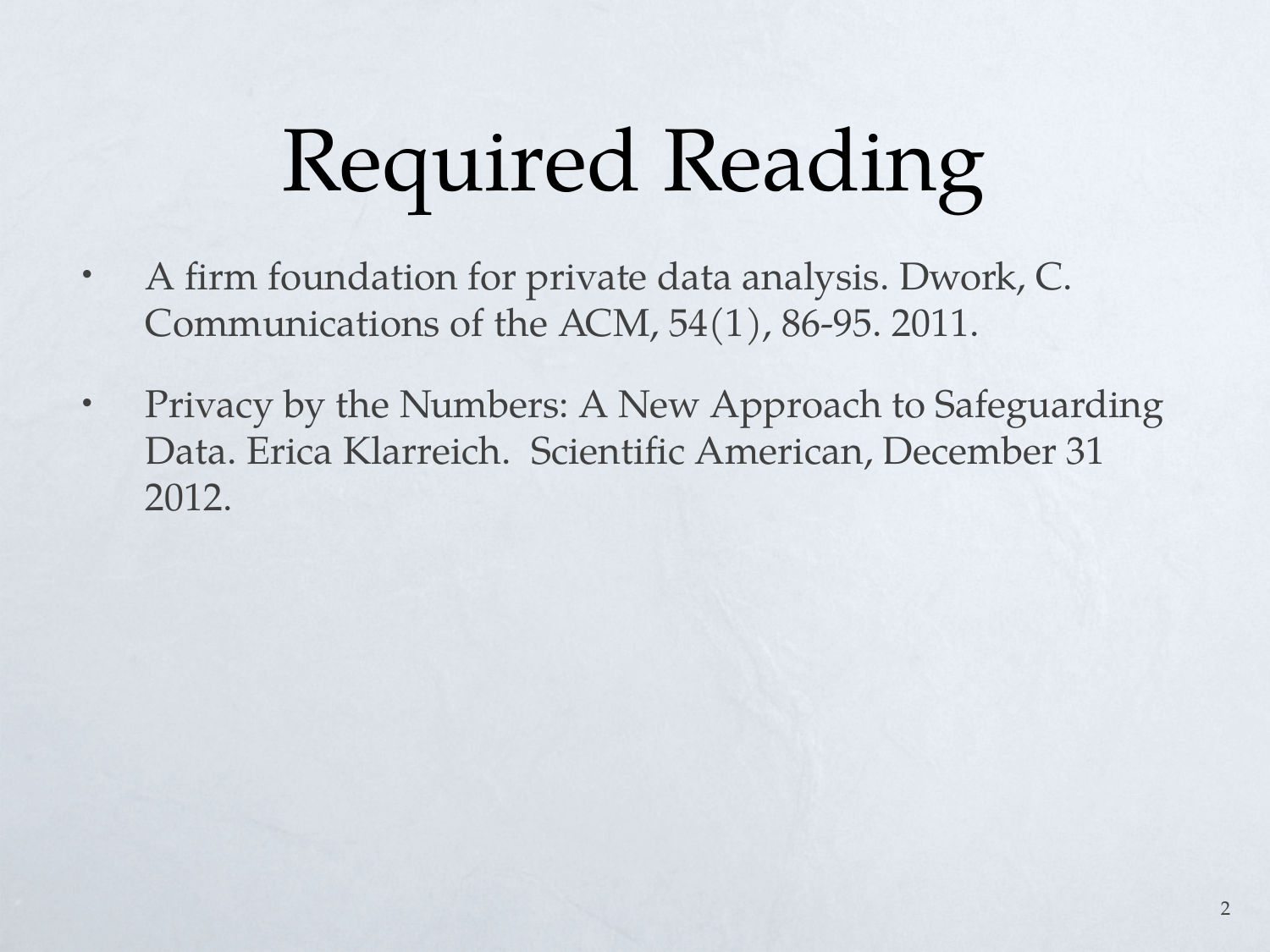

# Required Reading
A firm foundation for private data analysis. Dwork, C. Communications of the ACM, 54(1), 86-95. 2011.
Privacy by the Numbers: A New Approach to Safeguarding Data. Erica Klarreich.  Scientific American, December 31 2012.
2